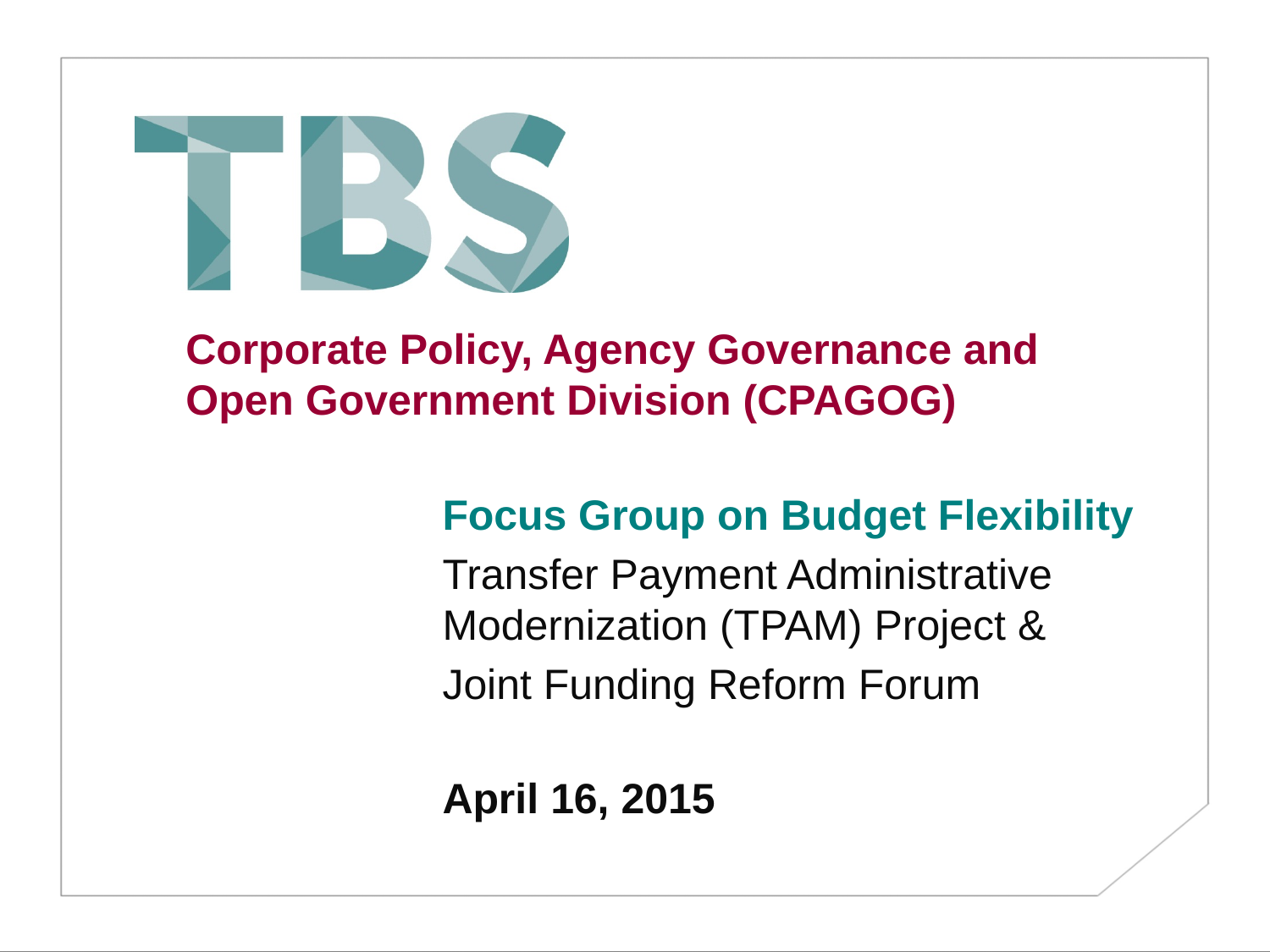

# Corporate Policy, Agency Governance and Open Government Division (CPAGOG)
Focus Group on Budget Flexibility
Transfer Payment Administrative Modernization (TPAM) Project &
Joint Funding Reform Forum

April 16, 2015